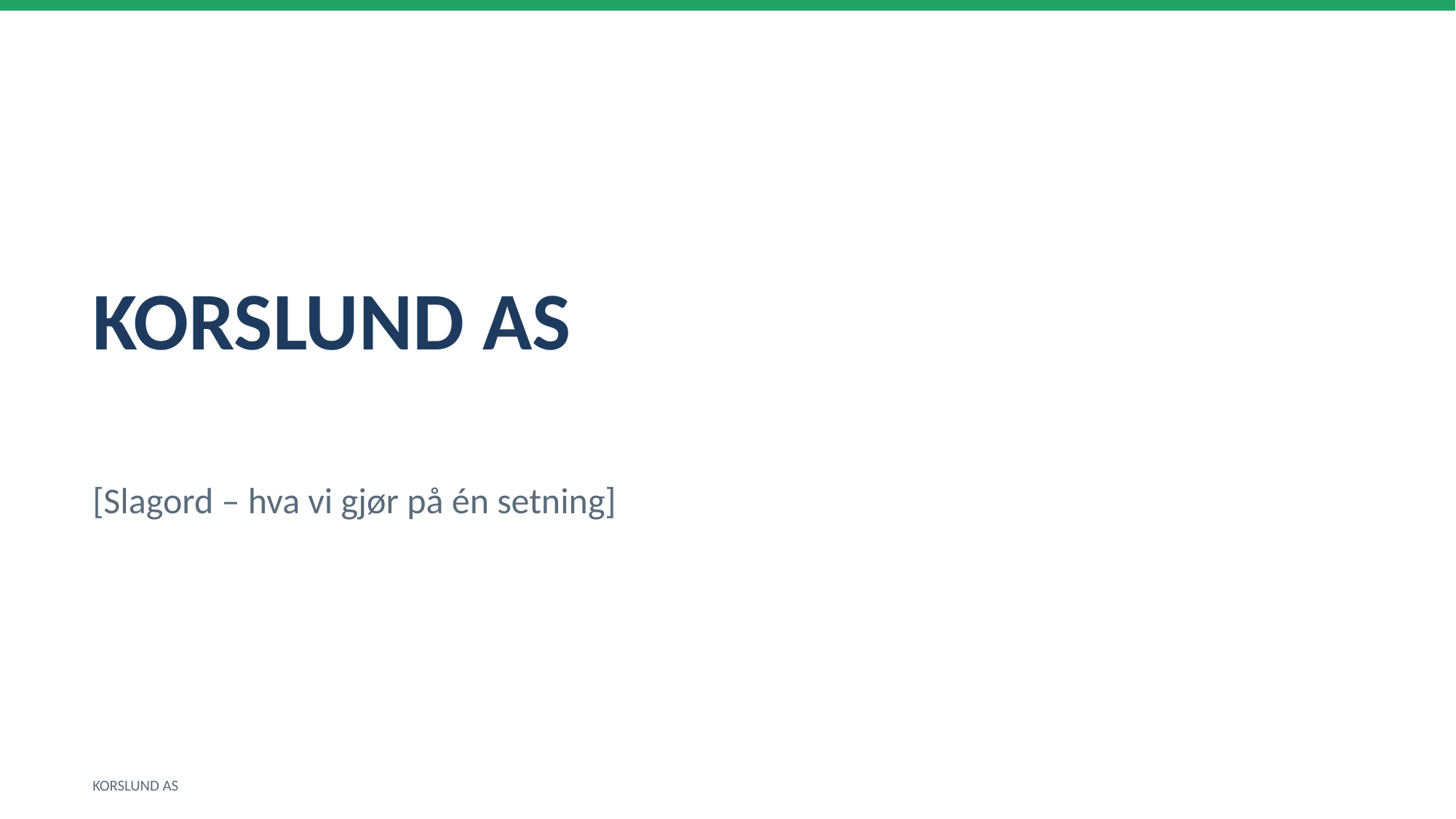

KORSLUND AS
[Slagord – hva vi gjør på én setning]
KORSLUND AS